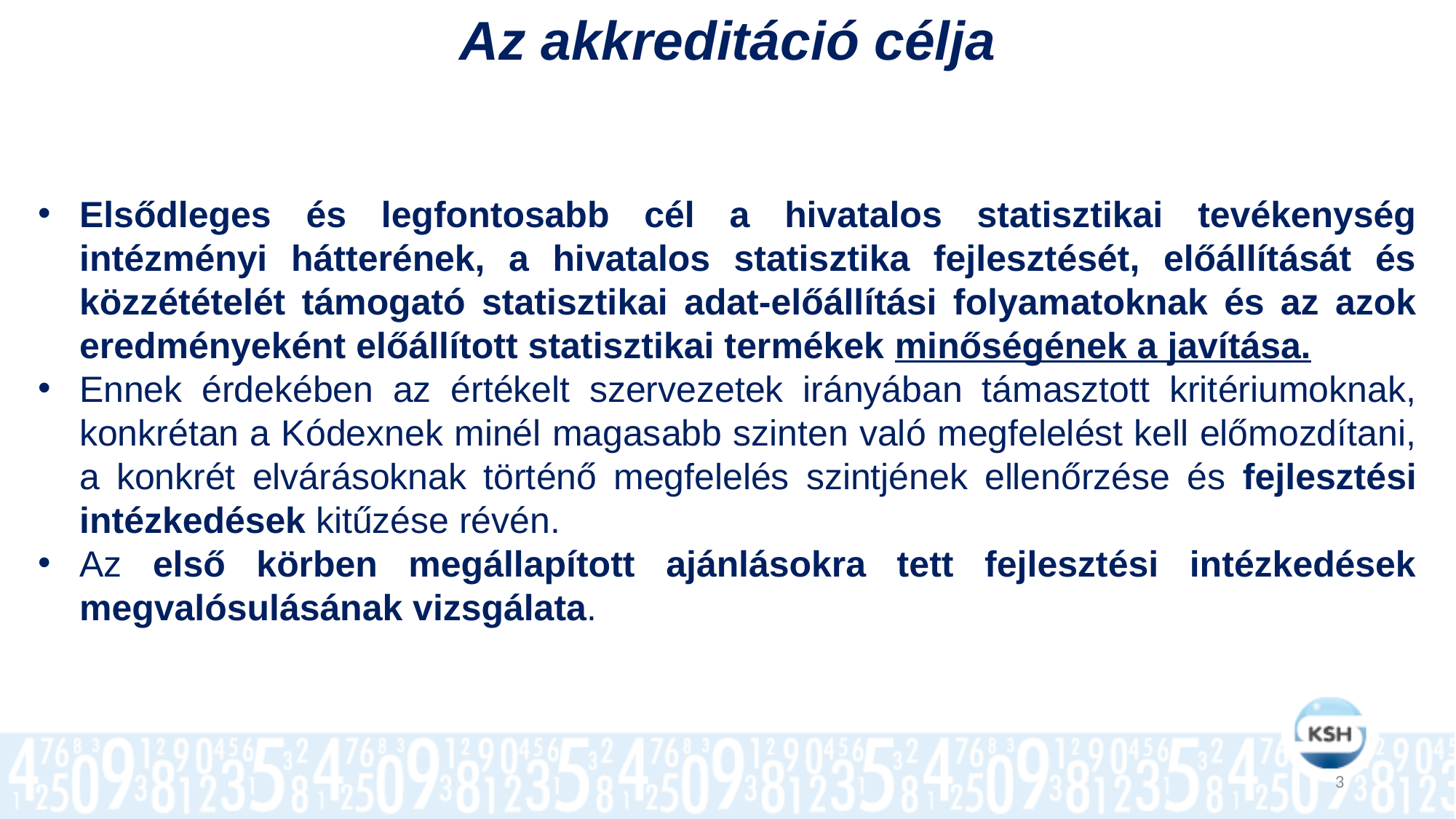

Az akkreditáció célja
Elsődleges és legfontosabb cél a hivatalos statisztikai tevékenység intézményi hátterének, a hivatalos statisztika fejlesztését, előállítását és közzétételét támogató statisztikai adat-előállítási folyamatoknak és az azok eredményeként előállított statisztikai termékek minőségének a javítása.
Ennek érdekében az értékelt szervezetek irányában támasztott kritériumoknak, konkrétan a Kódexnek minél magasabb szinten való megfelelést kell előmozdítani, a konkrét elvárásoknak történő megfelelés szintjének ellenőrzése és fejlesztési intézkedések kitűzése révén.
Az első körben megállapított ajánlásokra tett fejlesztési intézkedések megvalósulásának vizsgálata.
3